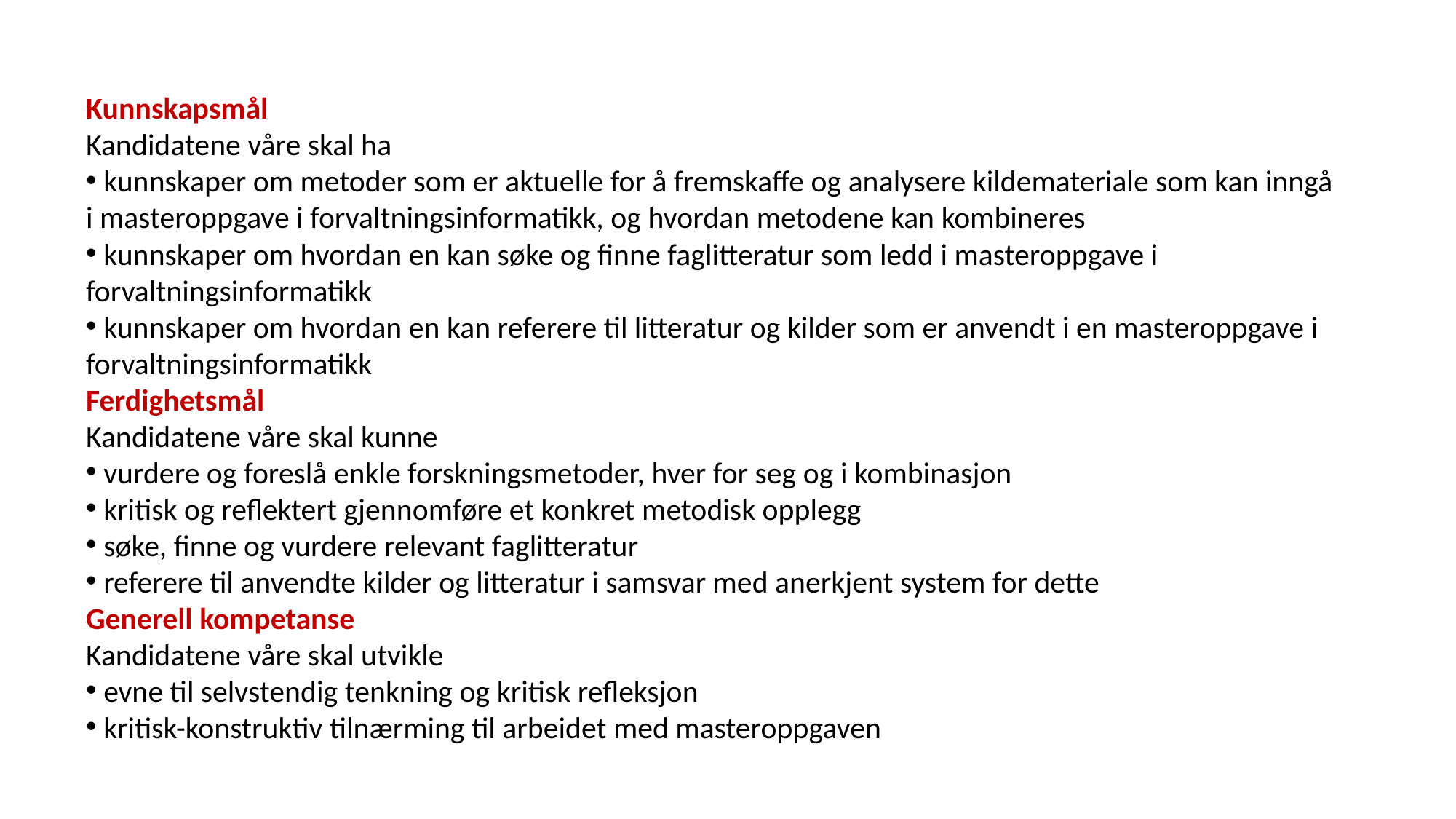

Kunnskapsmål
Kandidatene våre skal ha
 kunnskaper om metoder som er aktuelle for å fremskaffe og analysere kildemateriale som kan inngå i masteroppgave i forvaltningsinformatikk, og hvordan metodene kan kombineres
 kunnskaper om hvordan en kan søke og finne faglitteratur som ledd i masteroppgave i forvaltningsinformatikk
 kunnskaper om hvordan en kan referere til litteratur og kilder som er anvendt i en masteroppgave i forvaltningsinformatikk
Ferdighetsmål
Kandidatene våre skal kunne
 vurdere og foreslå enkle forskningsmetoder, hver for seg og i kombinasjon
 kritisk og reflektert gjennomføre et konkret metodisk opplegg
 søke, finne og vurdere relevant faglitteratur
 referere til anvendte kilder og litteratur i samsvar med anerkjent system for dette
Generell kompetanse
Kandidatene våre skal utvikle
 evne til selvstendig tenkning og kritisk refleksjon
 kritisk-konstruktiv tilnærming til arbeidet med masteroppgaven